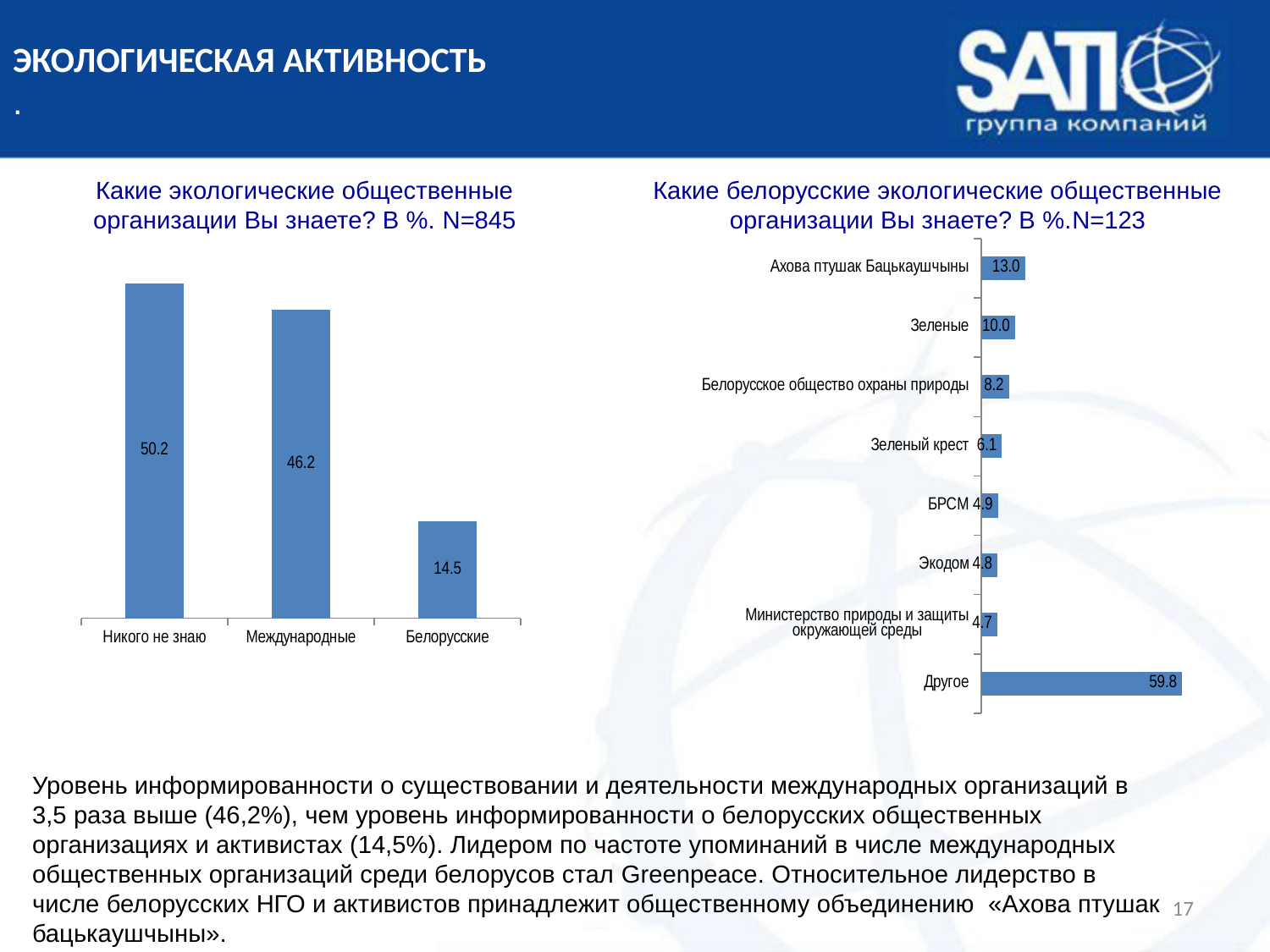

# ЭКОЛОГИЧЕСКАЯ АКТИВНОСТЬ .
Какие экологические общественные организации Вы знаете? В %. N=845

Какие белорусские экологические общественные организации Вы знаете? В %.N=123

### Chart

| Category | Ряд 1 |
|---|---|
| Никого не знаю | 50.2 |
| Международные | 46.2 |
| Белорусские | 14.5 |

### Chart

| Category | Продажи |
|---|---|
| Другое | 59.8 |
| Министерство природы и защиты окружающей среды | 4.7 |
| Экодом | 4.8 |
| БРСМ | 4.9 |
| Зеленый крест | 6.1 |
| Белорусское общество охраны природы | 8.200000000000001 |
| Зеленые | 10.0 |
| Ахова птушак Бацькаушчыны | 13.0 |

[unsupported chart]

Уровень информированности о существовании и деятельности международных организаций в 3,5 раза выше (46,2%), чем уровень информированности о белорусских общественных организациях и активистах (14,5%). Лидером по частоте упоминаний в числе международных общественных организаций среди белорусов стал Greenpeace. Относительное лидерство в числе белорусских НГО и активистов принадлежит общественному объединению  «Ахова птушак бацькаушчыны».

17